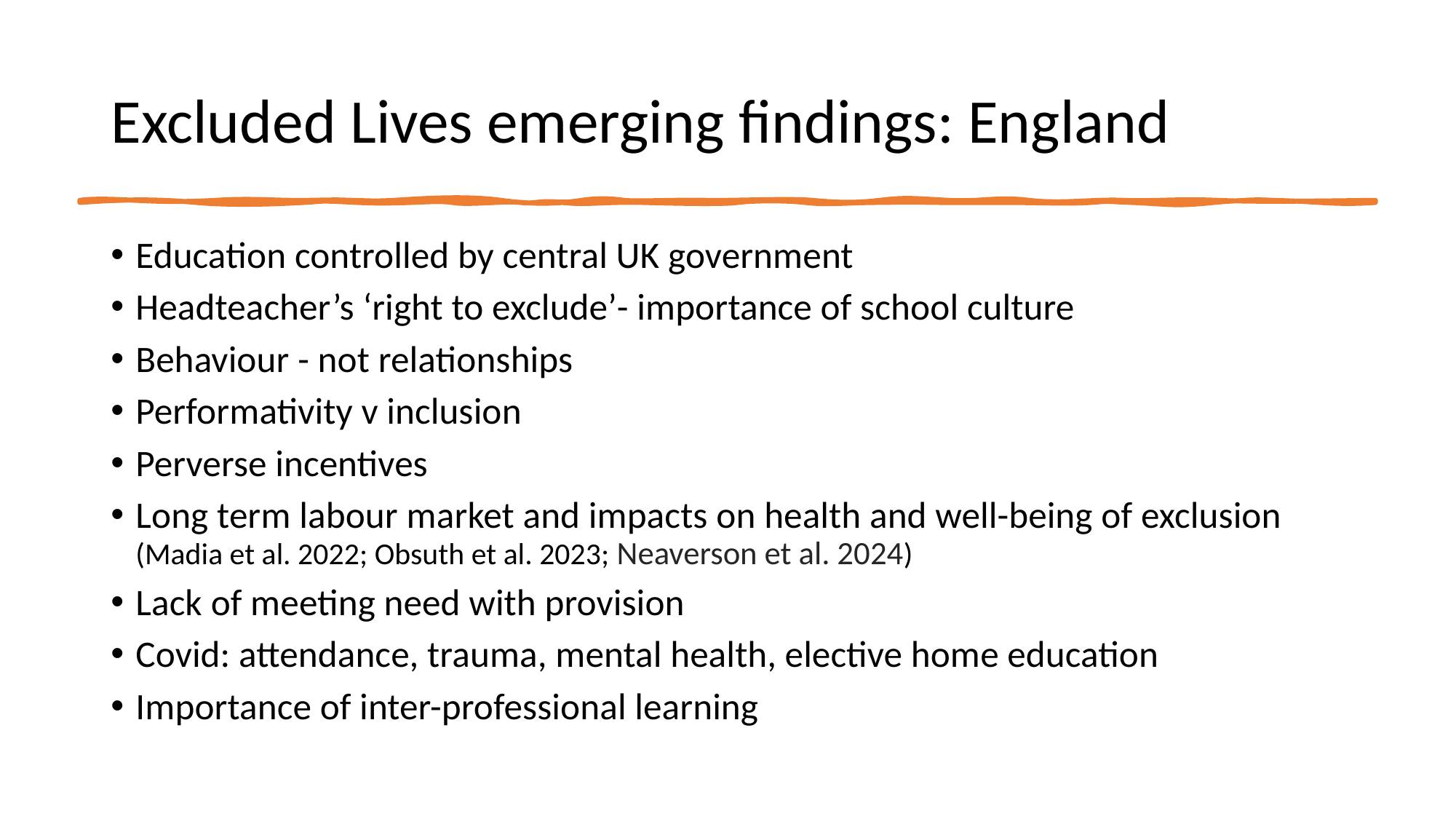

# Excluded Lives emerging findings: England

Education controlled by central UK government
Headteacher’s ‘right to exclude’- importance of school culture
Behaviour - not relationships
Performativity v inclusion
Perverse incentives
Long term labour market and impacts on health and well-being of exclusion (Madia et al. 2022; Obsuth et al. 2023; Neaverson et al. 2024)
Lack of meeting need with provision
Covid: attendance, trauma, mental health, elective home education
Importance of inter-professional learning